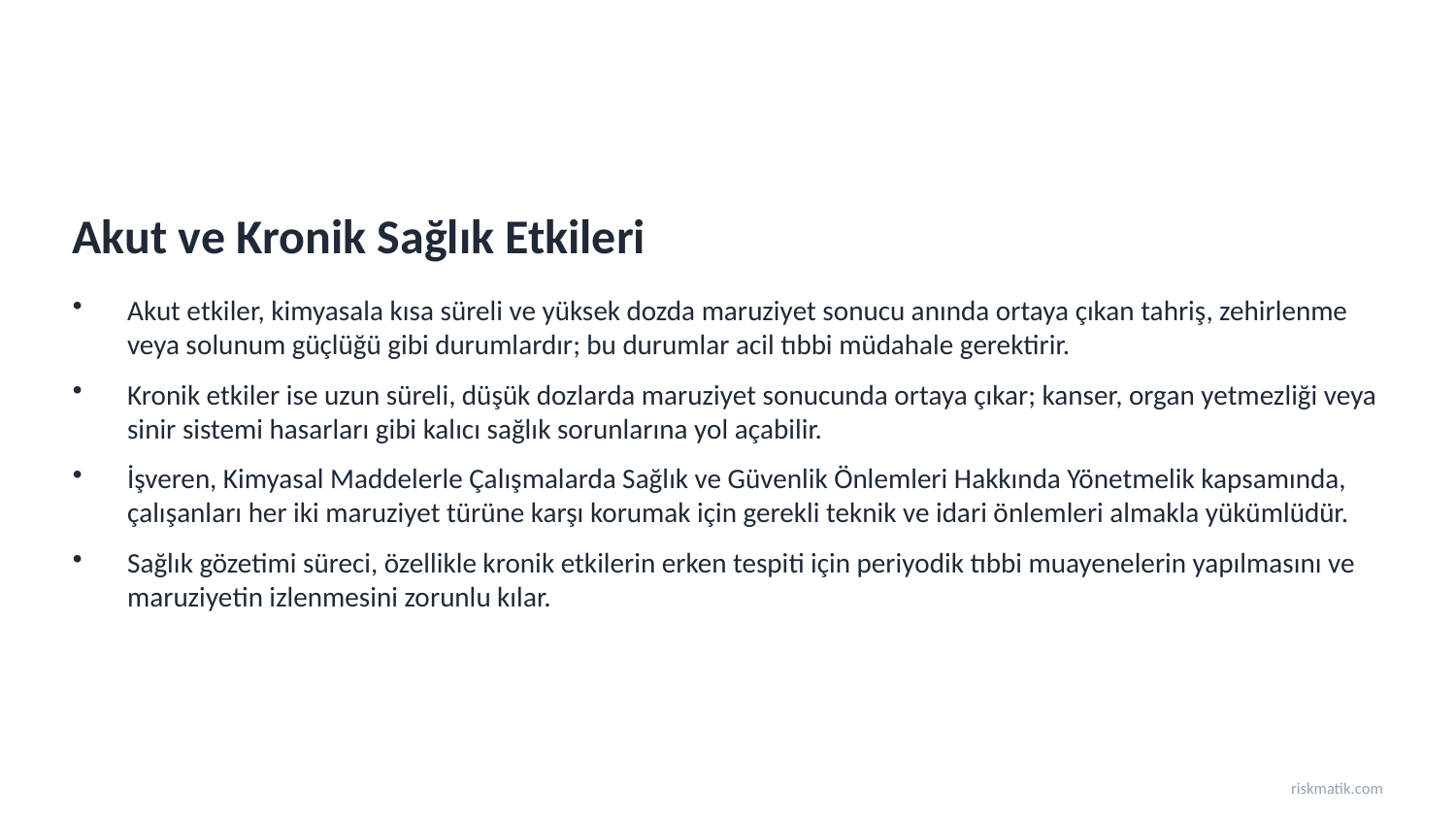

Akut ve Kronik Sağlık Etkileri
Akut etkiler, kimyasala kısa süreli ve yüksek dozda maruziyet sonucu anında ortaya çıkan tahriş, zehirlenme veya solunum güçlüğü gibi durumlardır; bu durumlar acil tıbbi müdahale gerektirir.
Kronik etkiler ise uzun süreli, düşük dozlarda maruziyet sonucunda ortaya çıkar; kanser, organ yetmezliği veya sinir sistemi hasarları gibi kalıcı sağlık sorunlarına yol açabilir.
İşveren, Kimyasal Maddelerle Çalışmalarda Sağlık ve Güvenlik Önlemleri Hakkında Yönetmelik kapsamında, çalışanları her iki maruziyet türüne karşı korumak için gerekli teknik ve idari önlemleri almakla yükümlüdür.
Sağlık gözetimi süreci, özellikle kronik etkilerin erken tespiti için periyodik tıbbi muayenelerin yapılmasını ve maruziyetin izlenmesini zorunlu kılar.
riskmatik.com